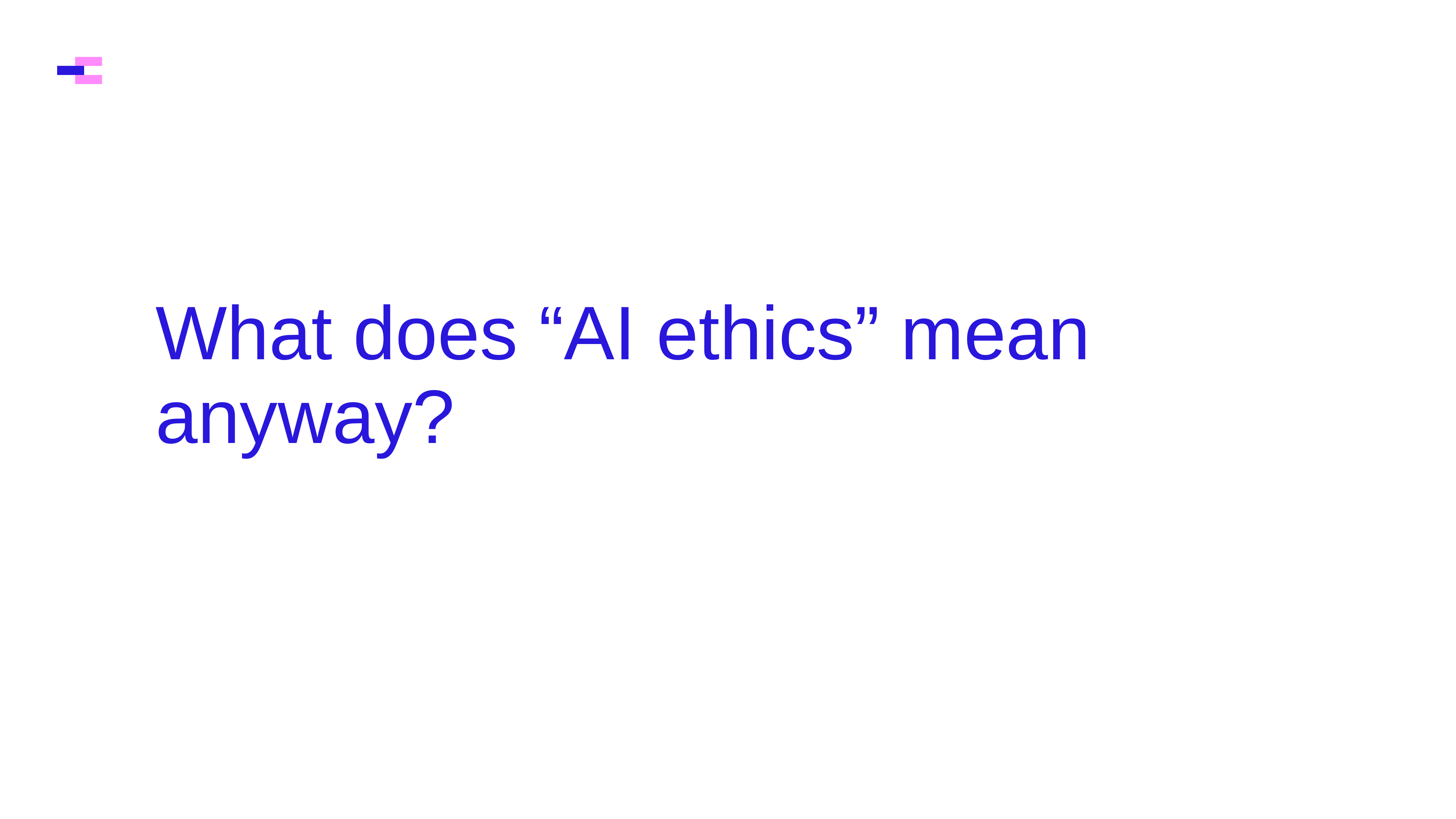

# What does “AI ethics” mean anyway?